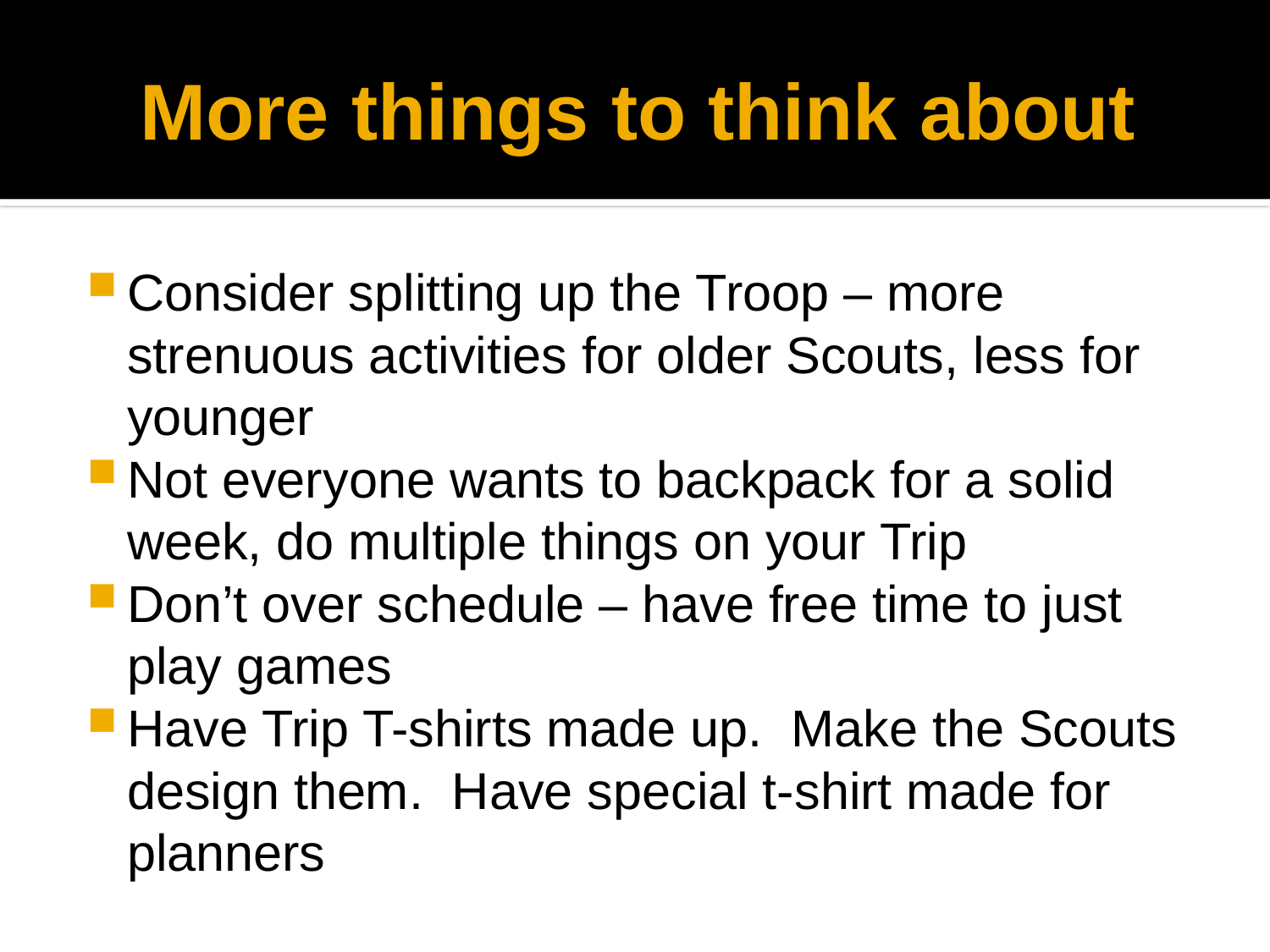

# More things to think about
Consider splitting up the Troop – more strenuous activities for older Scouts, less for younger
Not everyone wants to backpack for a solid week, do multiple things on your Trip
Don’t over schedule – have free time to just play games
Have Trip T-shirts made up.  Make the Scouts design them.  Have special t-shirt made for planners